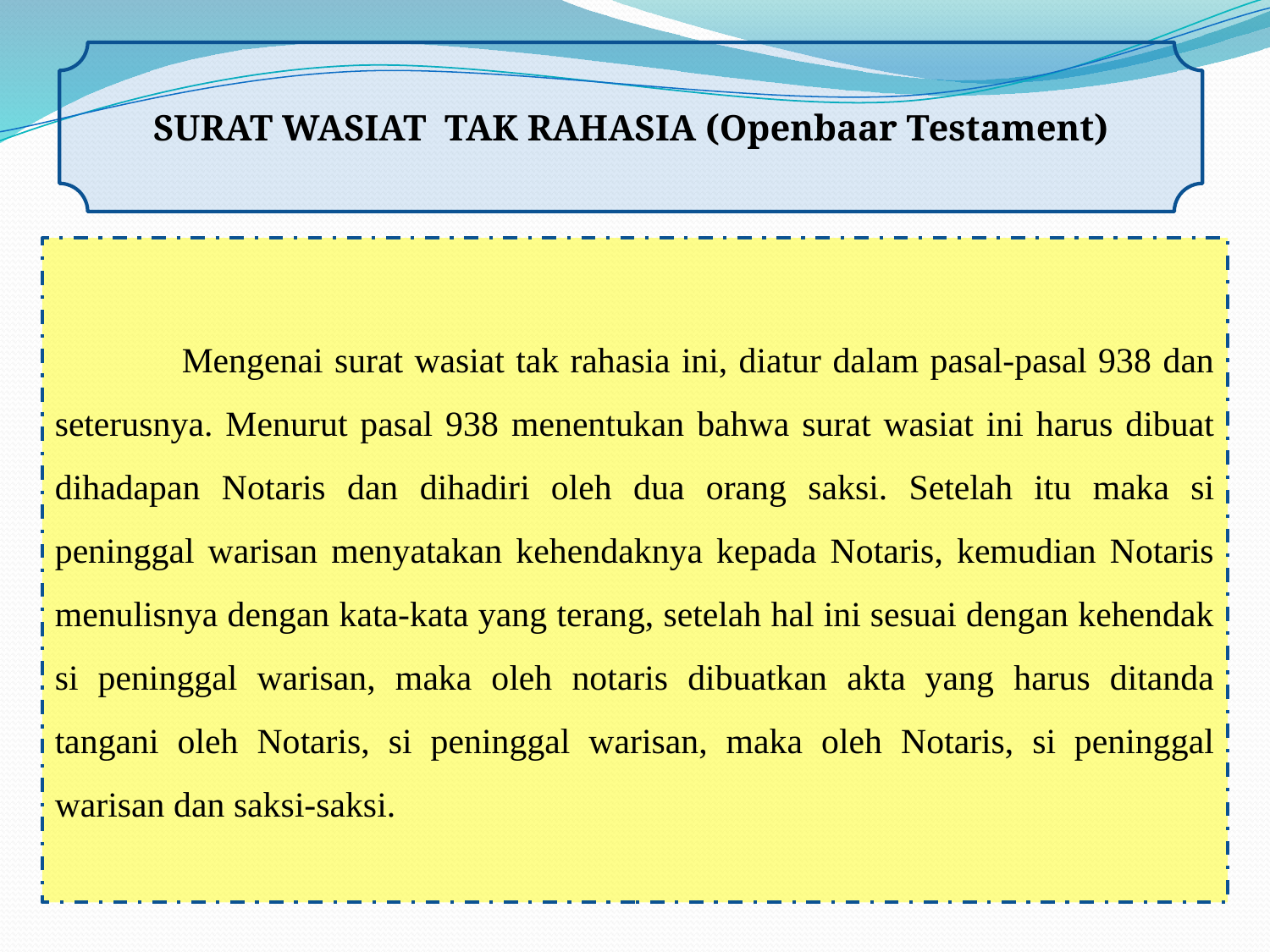

SURAT WASIAT  TAK RAHASIA (Openbaar Testament)
	Mengenai surat wasiat tak rahasia ini, diatur dalam pasal-pasal 938 dan seterusnya. Menurut pasal 938 menentukan bahwa surat wasiat ini harus dibuat dihadapan Notaris dan dihadiri oleh dua orang saksi. Setelah itu maka si peninggal warisan menyatakan kehendaknya kepada Notaris, kemudian Notaris menulisnya dengan kata-kata yang terang, setelah hal ini sesuai dengan kehendak si peninggal warisan, maka oleh notaris dibuatkan akta yang harus ditanda tangani oleh Notaris, si peninggal warisan, maka oleh Notaris, si peninggal warisan dan saksi-saksi.